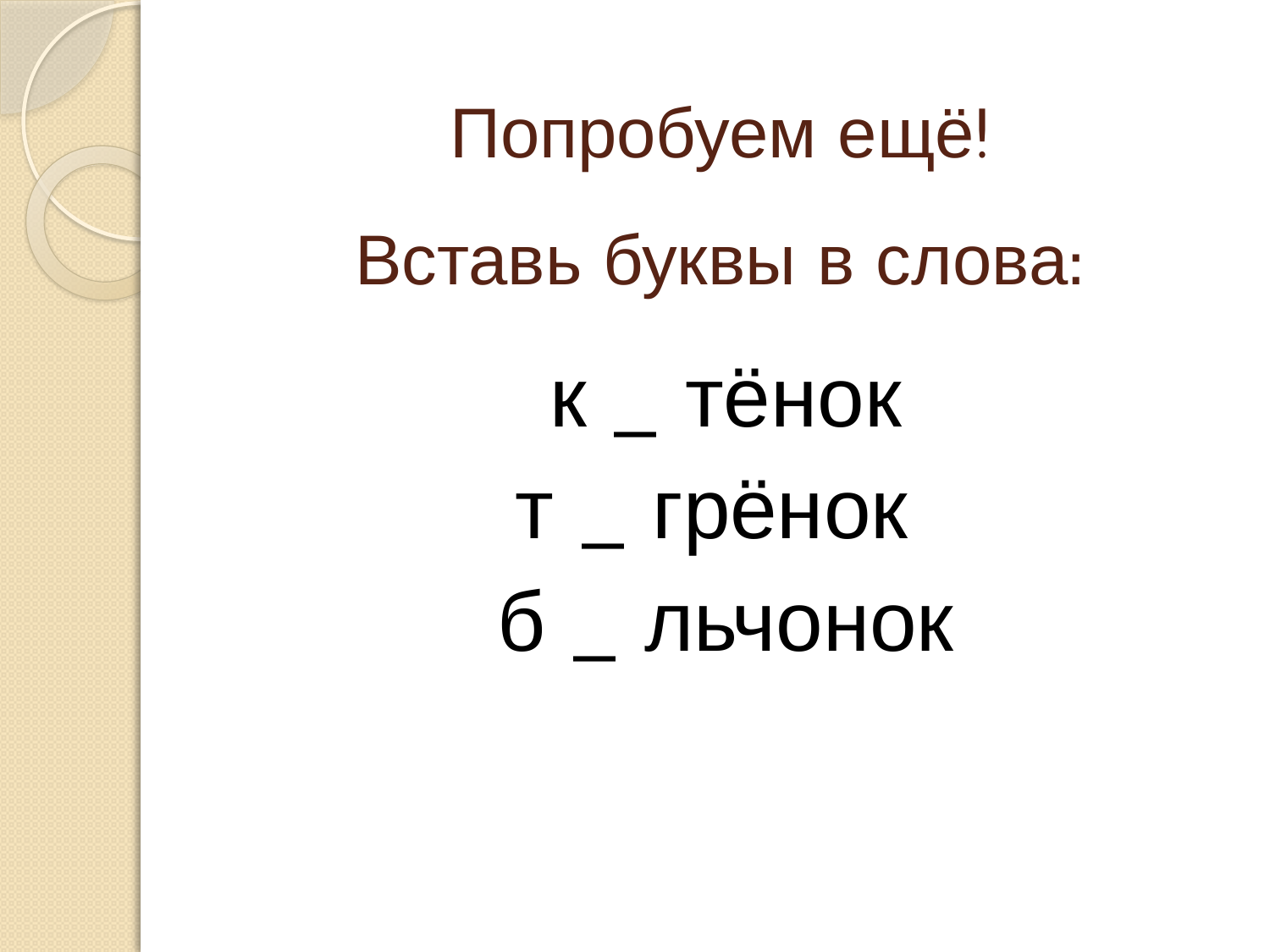

# Попробуем ещё! Вставь буквы в слова:
к _ тёнок
т _ грёнок
б _ льчонок